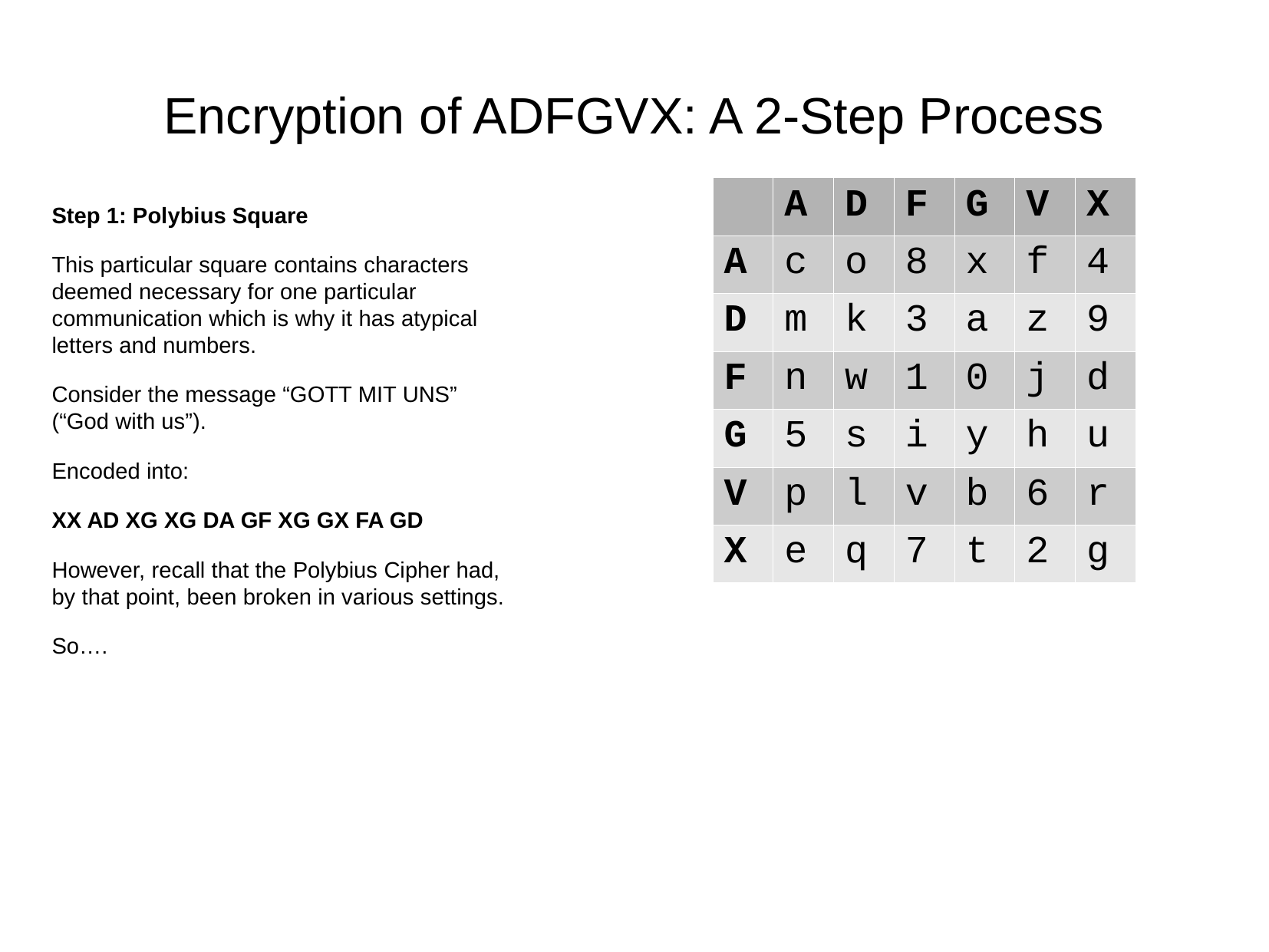

# Encryption of ADFGVX: A 2-Step Process
|  | A | D | F | G | V | X |
| --- | --- | --- | --- | --- | --- | --- |
| A | c | o | 8 | x | f | 4 |
| D | m | k | 3 | a | z | 9 |
| F | n | w | 1 | 0 | j | d |
| G | 5 | s | i | y | h | u |
| V | p | l | v | b | 6 | r |
| X | e | q | 7 | t | 2 | g |
Step 1: Polybius Square
This particular square contains characters deemed necessary for one particular communication which is why it has atypical letters and numbers.
Consider the message “GOTT MIT UNS”  (“God with us”).
Encoded into:
XX AD XG XG DA GF XG GX FA GD
However, recall that the Polybius Cipher had, by that point, been broken in various settings.
So….